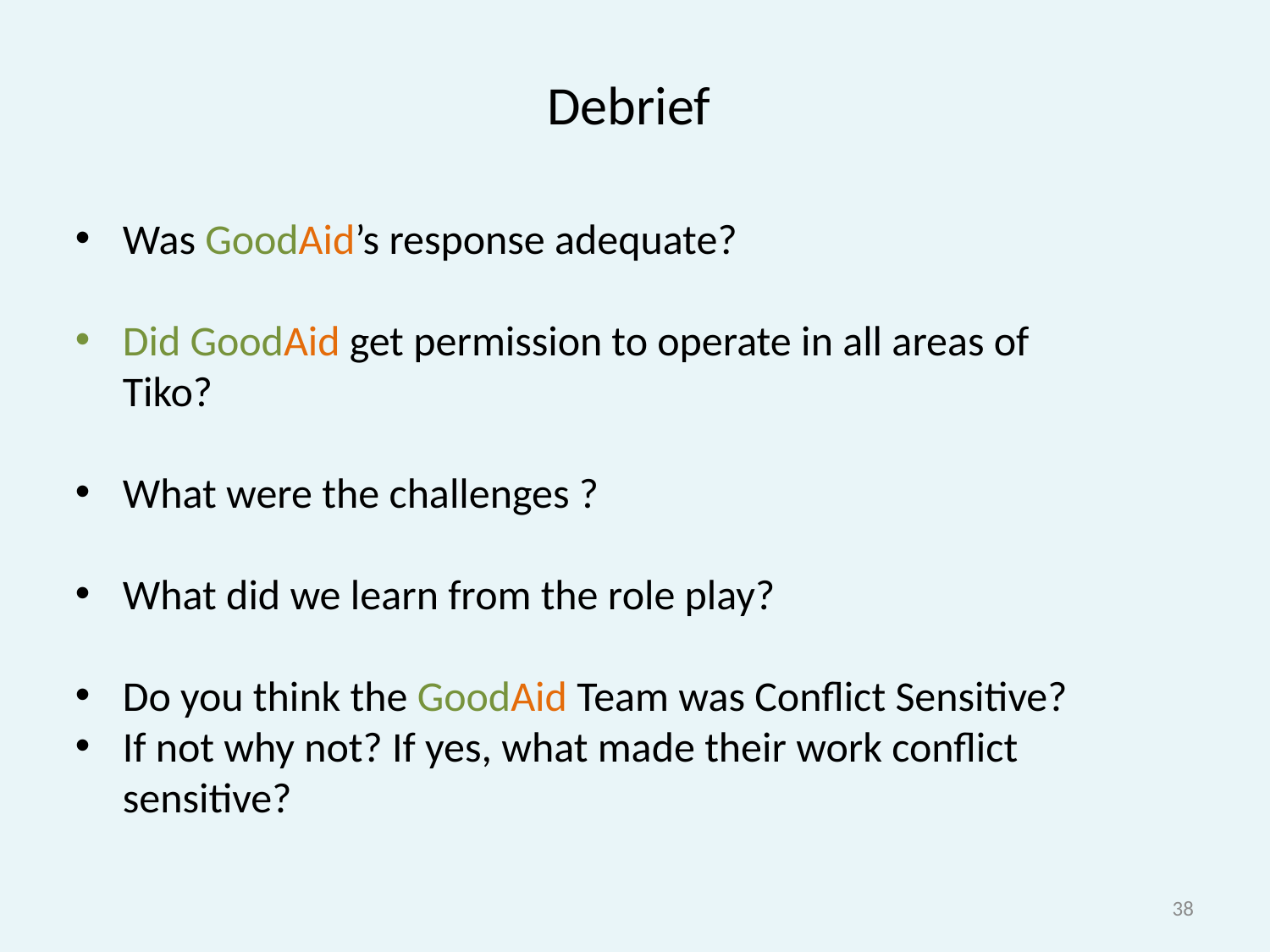

# Debrief
Was GoodAid’s response adequate?

Did GoodAid get permission to operate in all areas of Tiko?

What were the challenges ?

What did we learn from the role play?

Do you think the GoodAid Team was Conflict Sensitive?
If not why not? If yes, what made their work conflict sensitive?

38